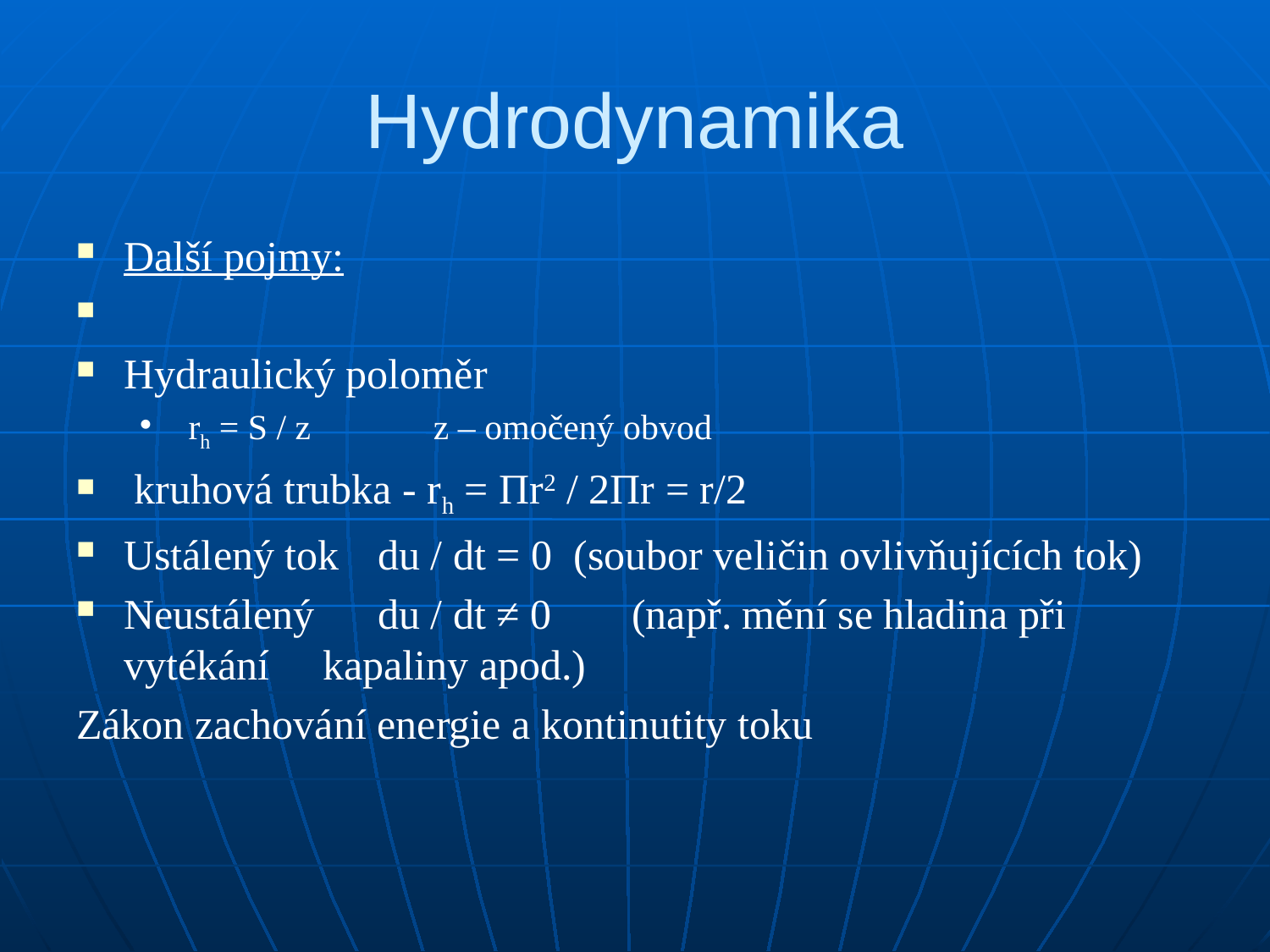

# Hydrodynamika
Další pojmy:

Hydraulický poloměr
 rh = S / z 	z – omočený obvod
 kruhová trubka - rh = Πr2 / 2Πr = r/2
Ustálený tok	du / dt = 0  (soubor veličin ovlivňujících tok)
Neustálený	du / dt ≠ 0	(např. mění se hladina při vytékání     kapaliny apod.)
Zákon zachování energie a kontinutity toku